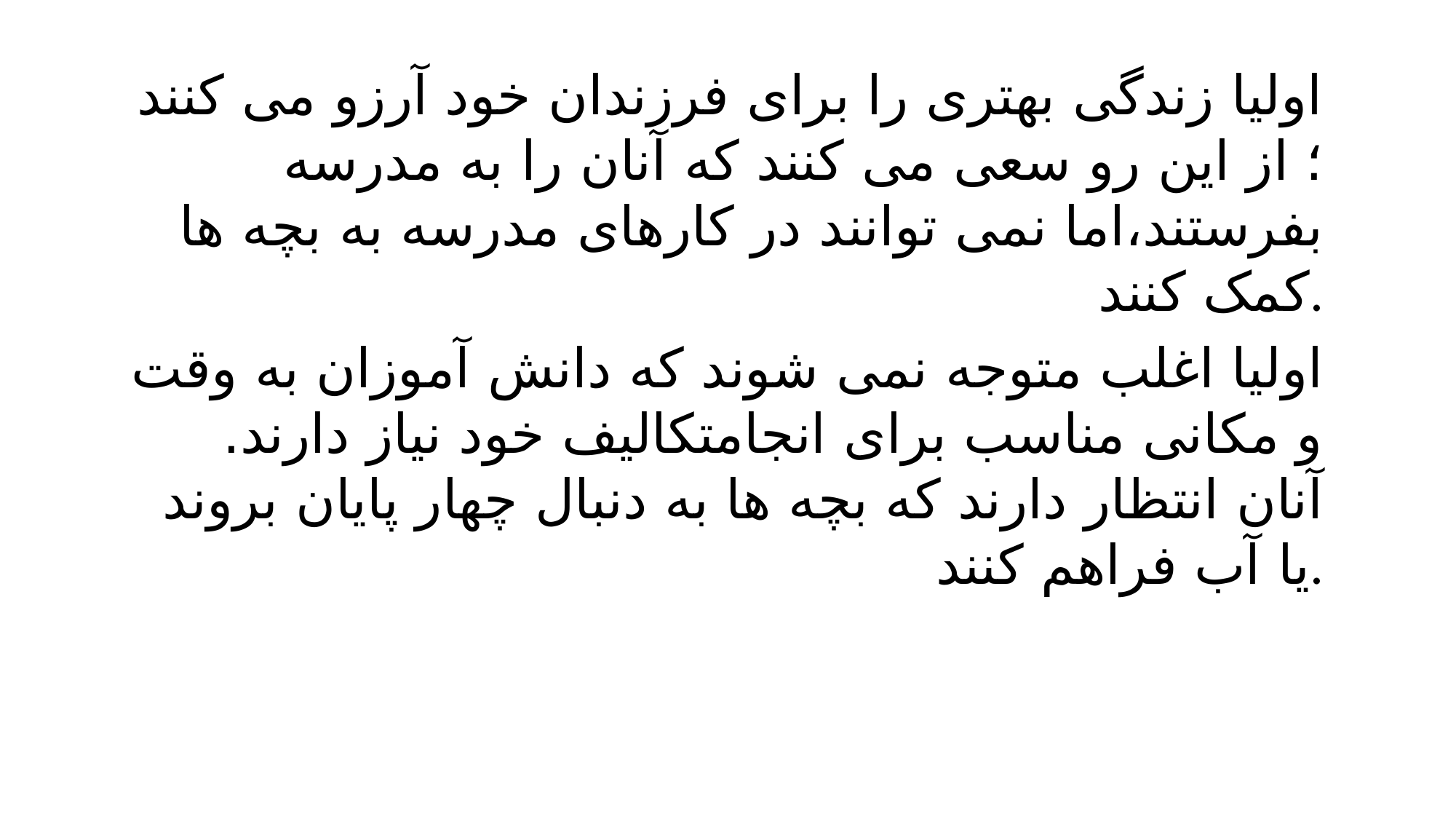

اولیا زندگی بهتری را برای فرزندان خود آرزو می کنند ؛ از این رو سعی می کنند که آنان را به مدرسه بفرستند،اما نمی توانند در کارهای مدرسه به بچه ها کمک کنند.
اولیا اغلب متوجه نمی شوند که دانش آموزان به وقت و مکانی مناسب برای انجامتکالیف خود نیاز دارند. آنان انتظار دارند که بچه ها به دنبال چهار پایان بروند یا آب فراهم کنند.